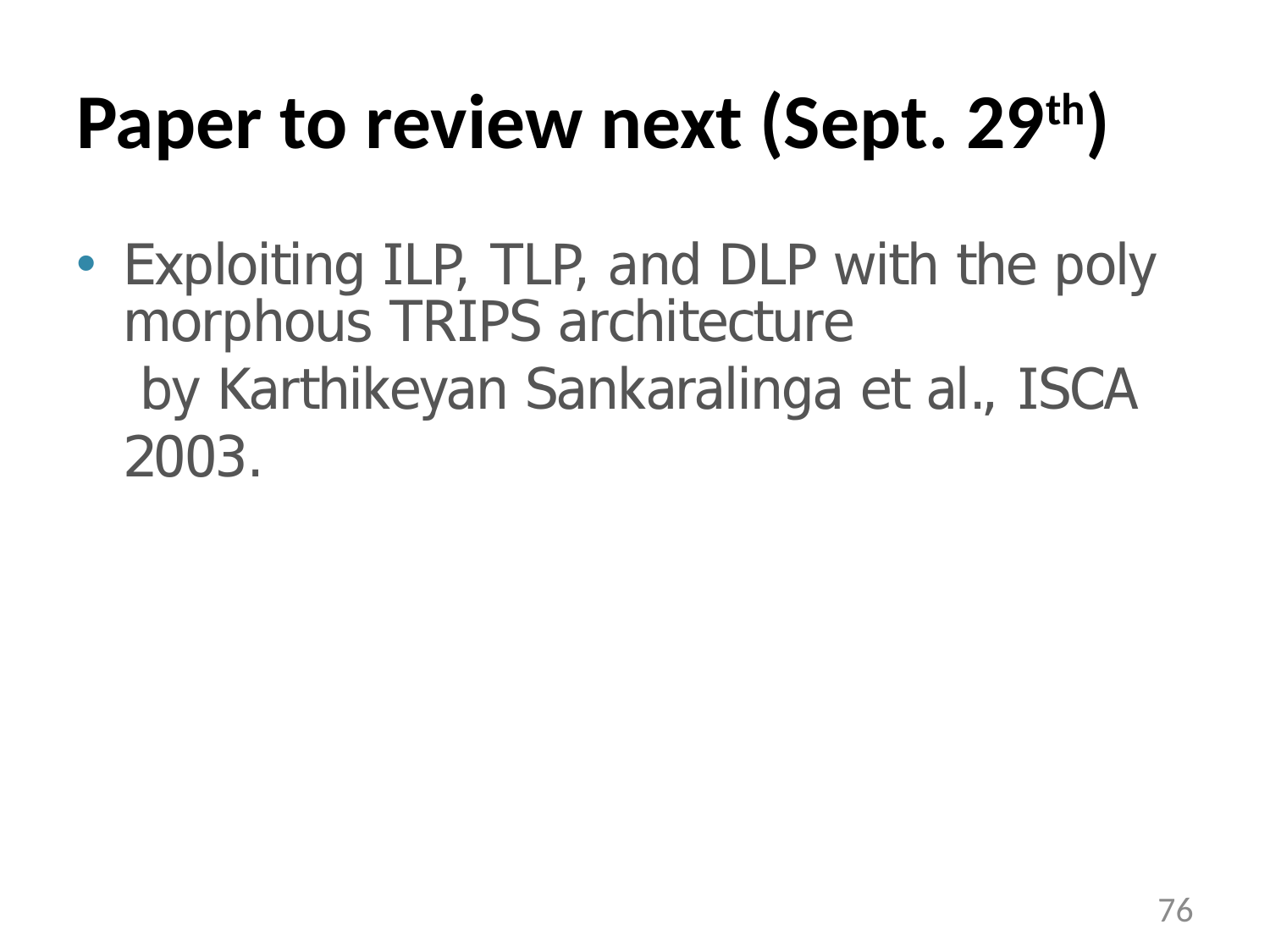

# Paper to review next (Sept. 29th)
Exploiting ILP, TLP, and DLP with the polymorphous TRIPS architecture by Karthikeyan Sankaralinga et al., ISCA 2003.
76